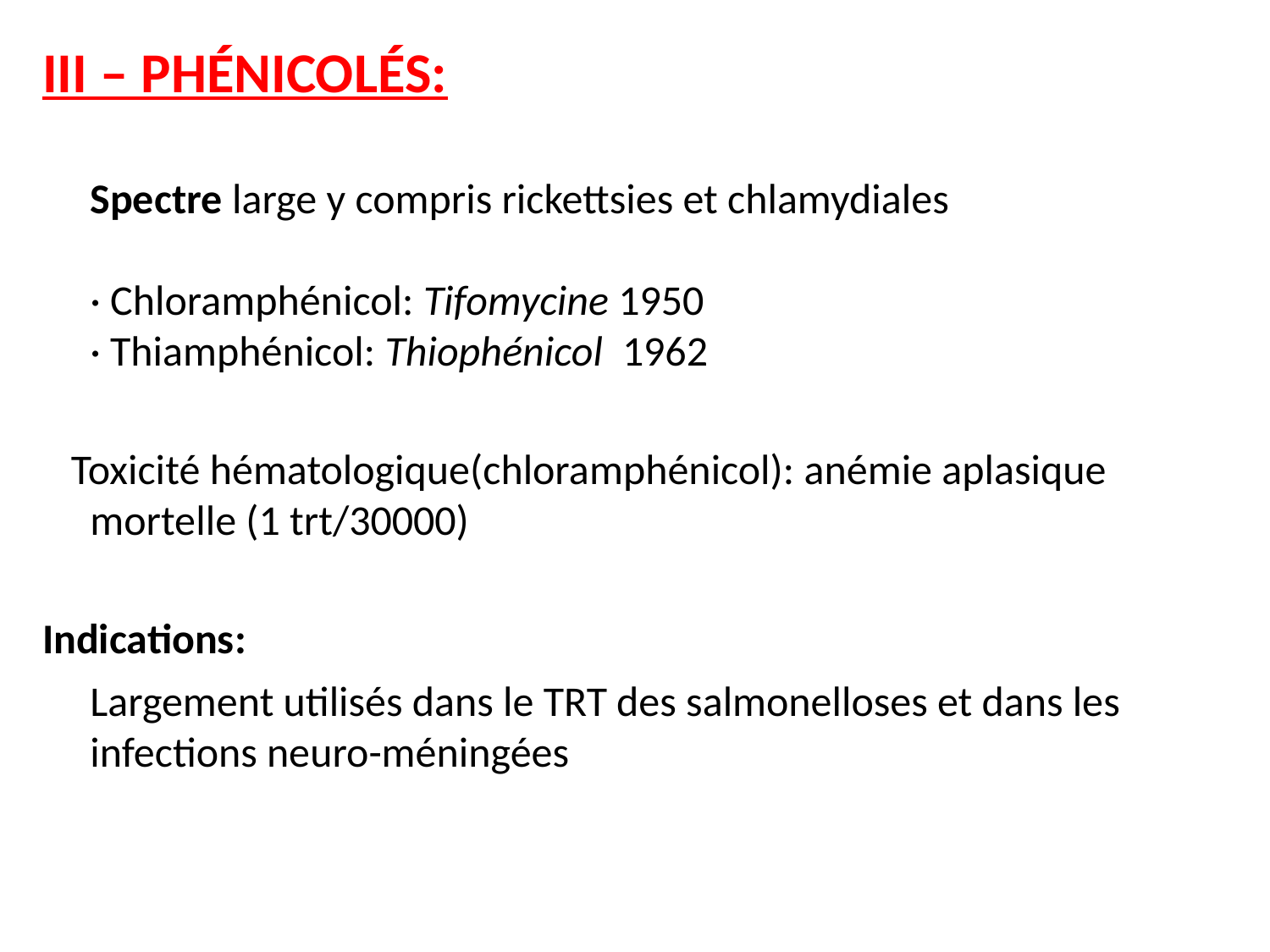

III – PHÉNICOLÉS:
Spectre large y compris rickettsies et chlamydiales
· Chloramphénicol: Tifomycine 1950
· Thiamphénicol: Thiophénicol  1962

   Toxicité hématologique(chloramphénicol): anémie aplasique mortelle (1 trt/30000)

Indications:
     Largement utilisés dans le TRT des salmonelloses et dans les infections neuro-méningées